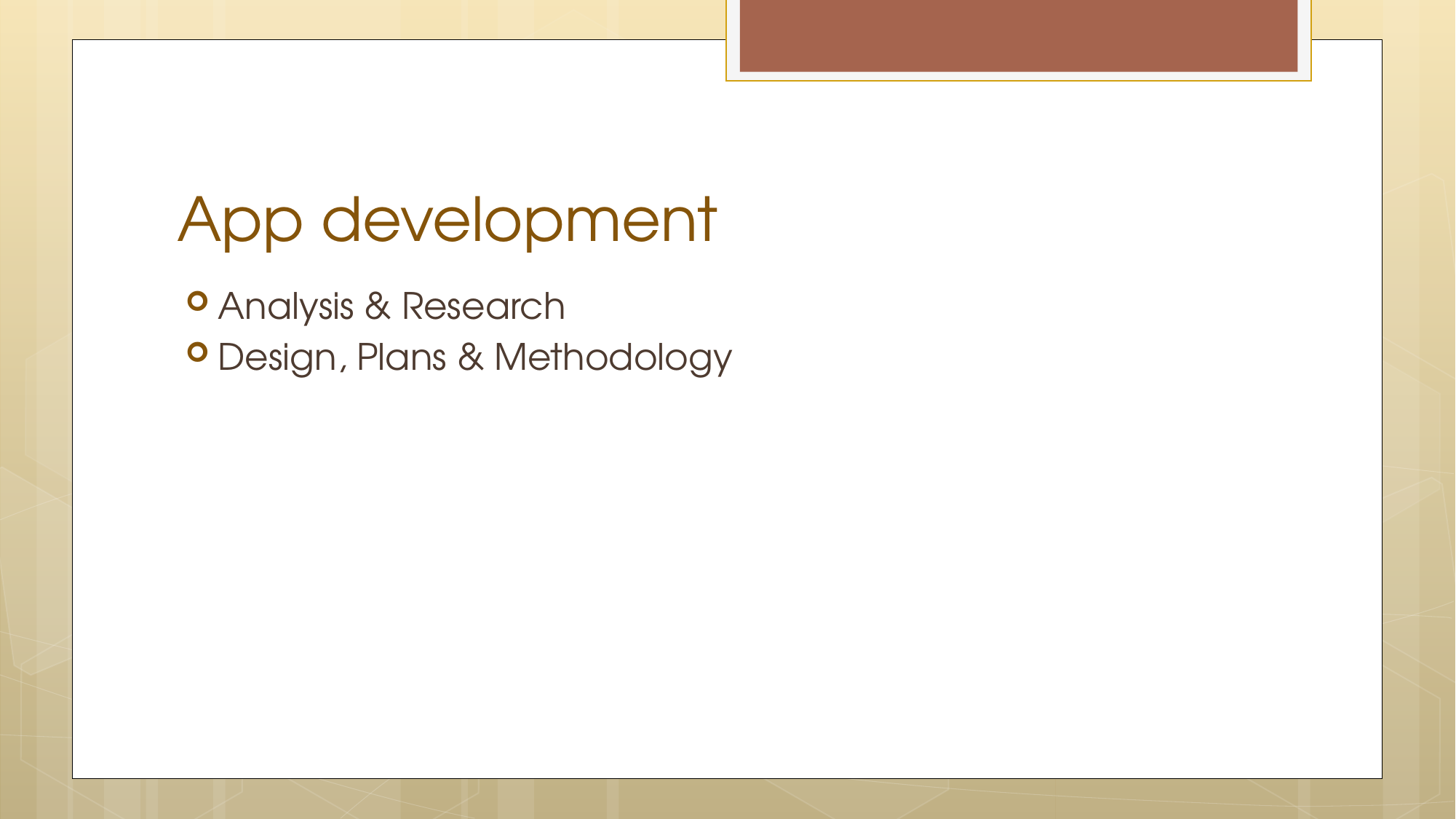

# App development
Analysis & Research
Design, Plans & Methodology